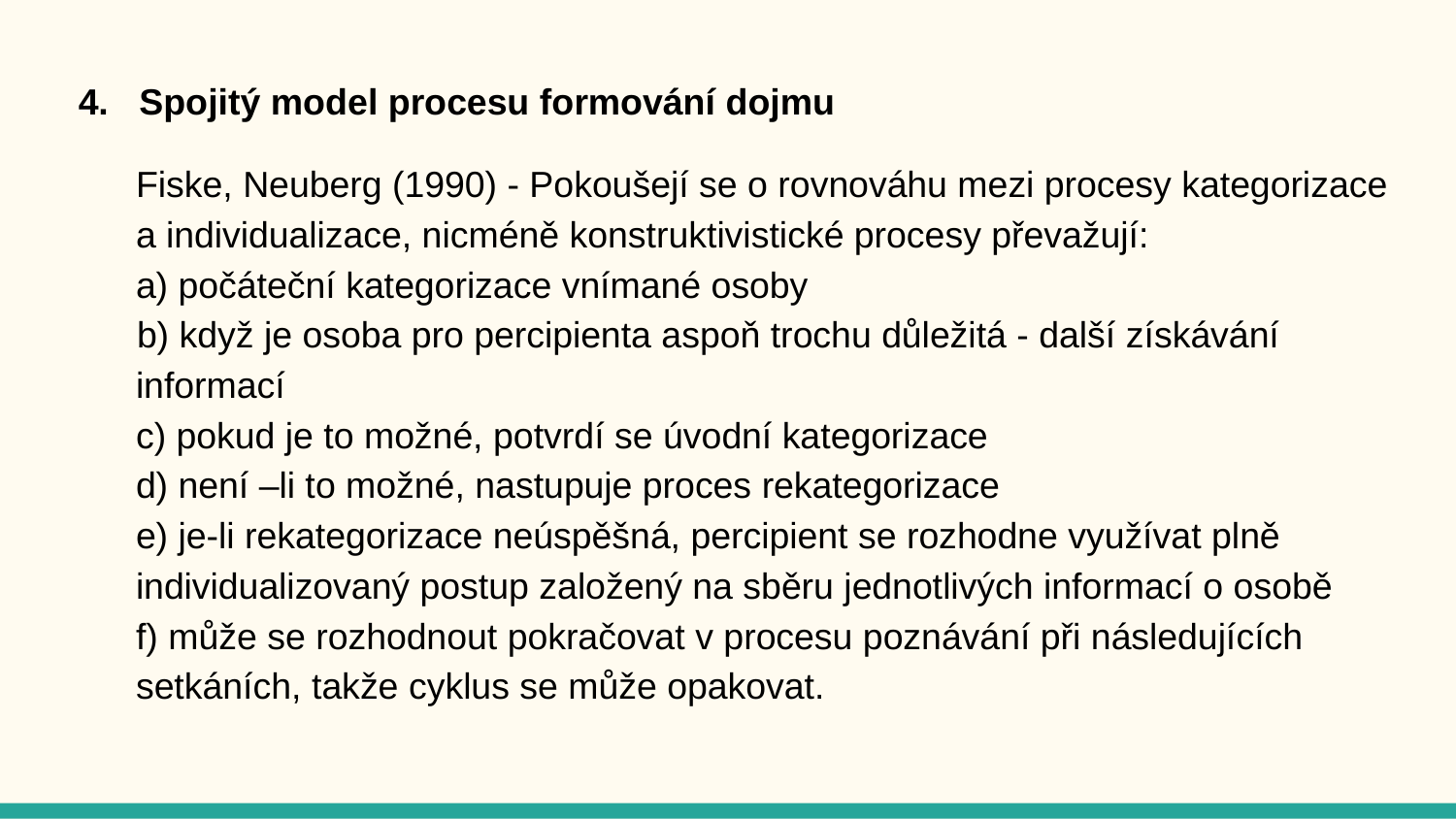

4.   Spojitý model procesu formování dojmu
Fiske, Neuberg (1990) - Pokoušejí se o rovnováhu mezi procesy kategorizace a individualizace, nicméně konstruktivistické procesy převažují:
a) počáteční kategorizace vnímané osoby
b) když je osoba pro percipienta aspoň trochu důležitá - další získávání informací
c) pokud je to možné, potvrdí se úvodní kategorizace
d) není –li to možné, nastupuje proces rekategorizace
e) je-li rekategorizace neúspěšná, percipient se rozhodne využívat plně individualizovaný postup založený na sběru jednotlivých informací o osobě
f) může se rozhodnout pokračovat v procesu poznávání při následujících setkáních, takže cyklus se může opakovat.